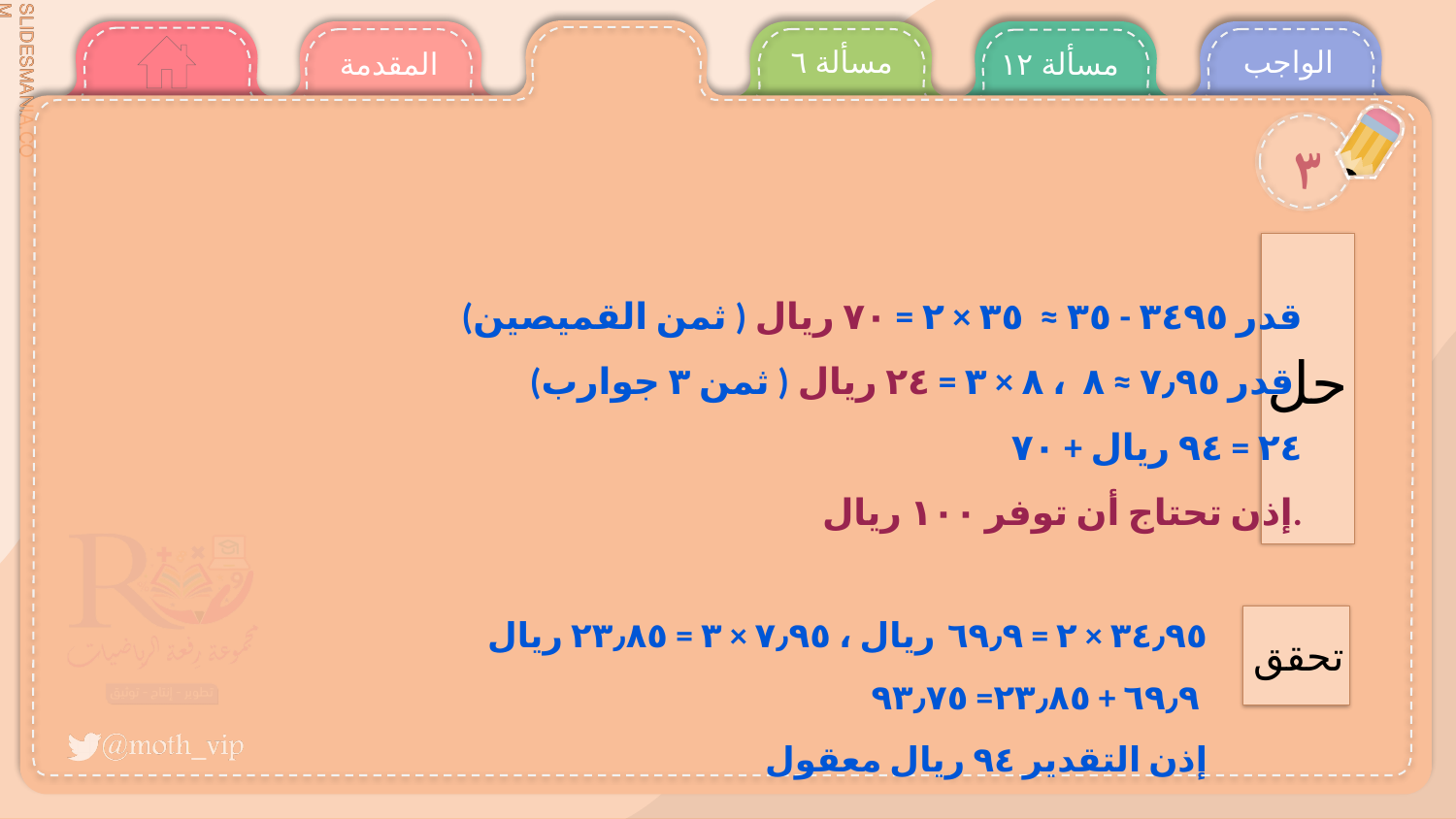

مسألة ٦
الواجب
المقدمة
مسألة ١٢

٣

قدر ٣٤٩٥ - ۳٥ ≈  ٣٥ × ۲ = ۷۰ ريال ( ثمن القميصين)
قدر ٧٫٩٥ ≈ ٨  ، ٨ × ٣ = ٢٤ ريال ( ثمن ٣ جوارب)
 ۷۰ + ٢٤ = ٩٤ ريال
 إذن تحتاج أن توفر ۱۰۰ ريال.
حل
٣٤٫٩٥ × ٢ = ٦٩٫٩ ريال ، ٧٫٩٥ × ٣ = ٢٣٫٨٥ ريال
٦٩٫٩ + ٢٣٫٨٥= ٩٣٫٧٥
إذن التقدير ٩٤ ريال معقول

تحقق